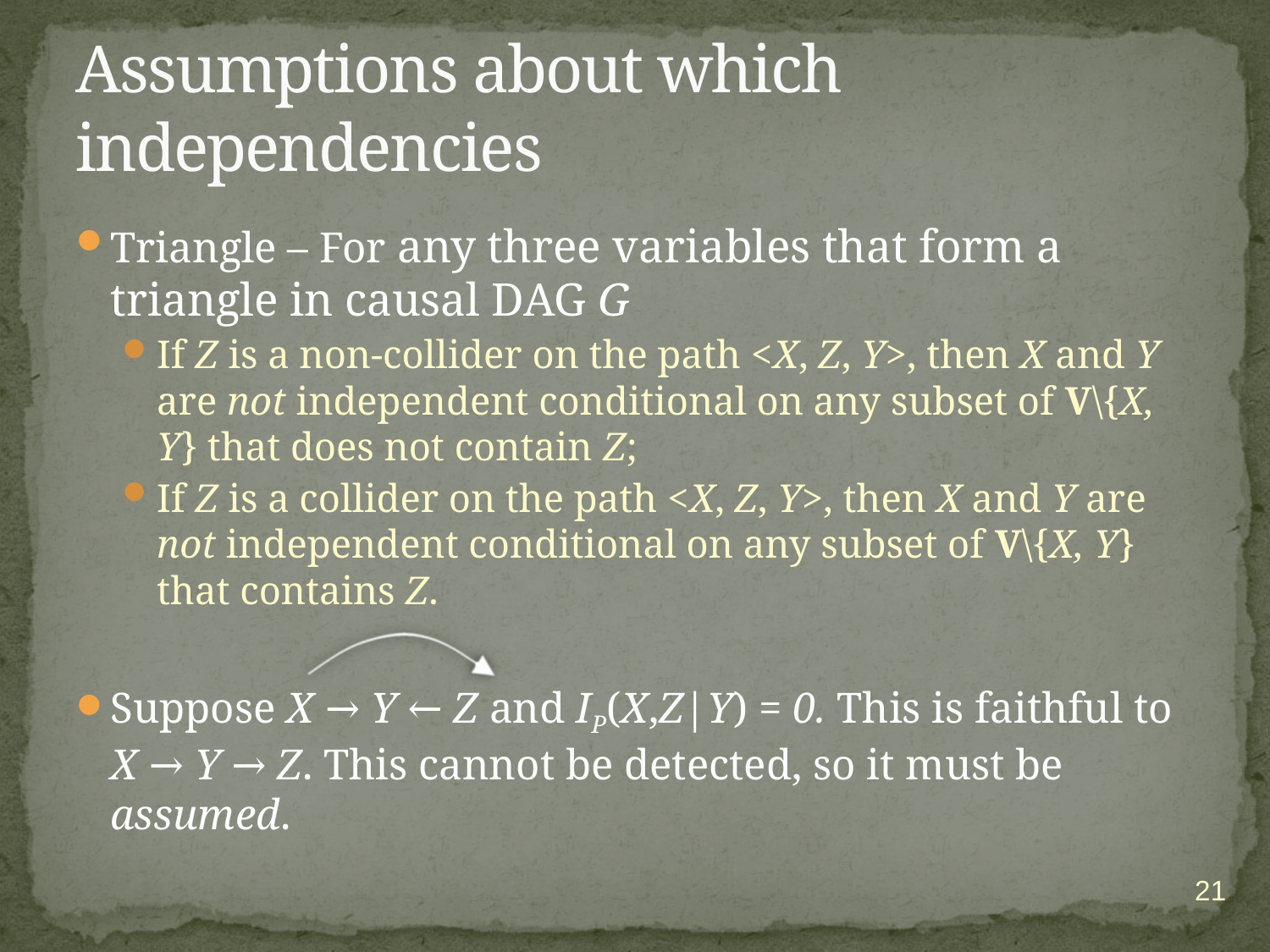

# Assumptions about which independencies
Triangle – For any three variables that form a triangle in causal DAG G
If Z is a non-collider on the path <X, Z, Y>, then X and Y are not independent conditional on any subset of V\{X, Y} that does not contain Z;
If Z is a collider on the path <X, Z, Y>, then X and Y are not independent conditional on any subset of V\{X, Y} that contains Z.

Suppose X → Y ← Z and IP(X,Z|Y) = 0. This is faithful to X → Y → Z. This cannot be detected, so it must be assumed.

21